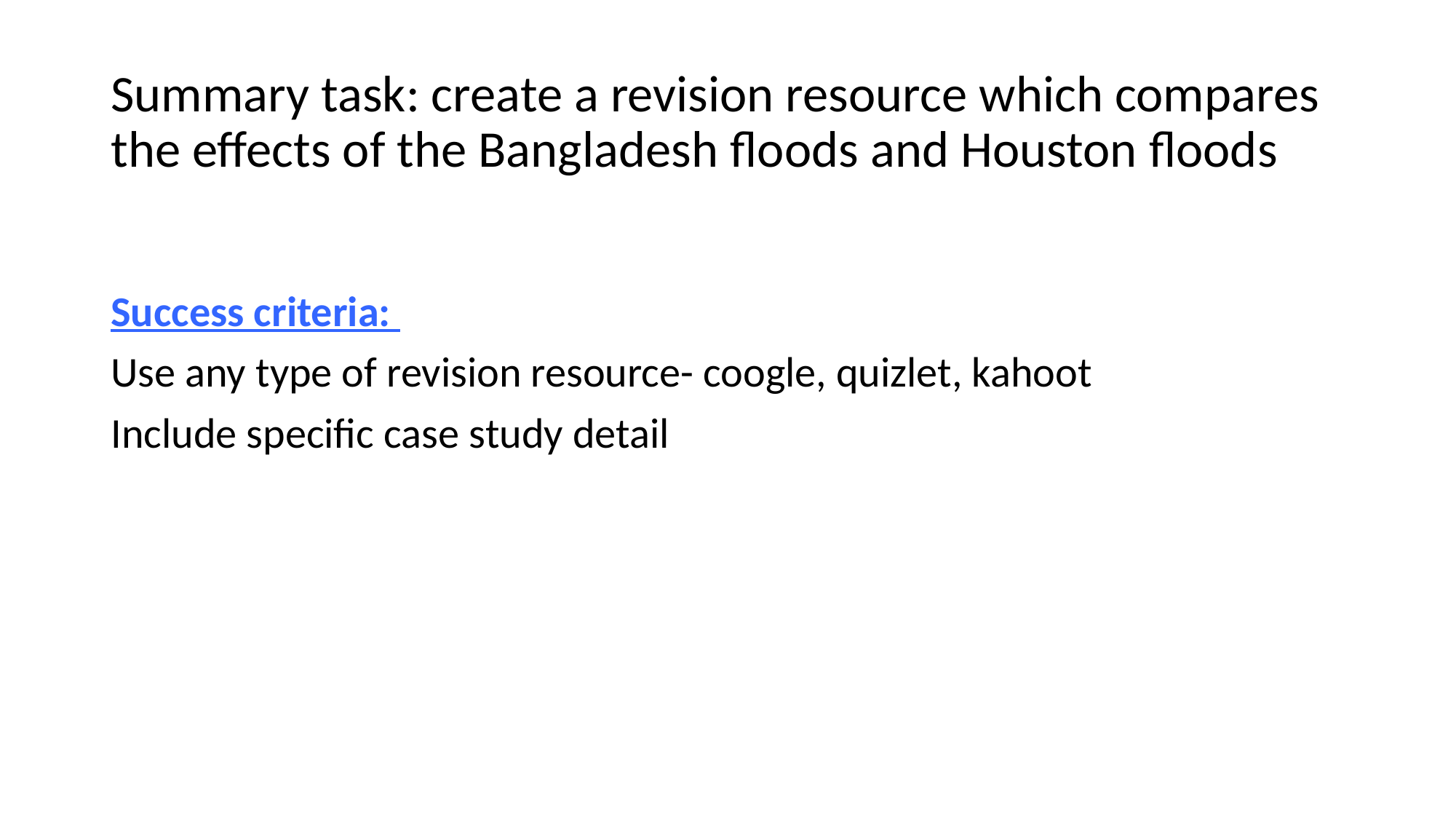

# Summary task: create a revision resource which compares the effects of the Bangladesh floods and Houston floods

Success criteria:
Use any type of revision resource- coogle, quizlet, kahoot
Include specific case study detail